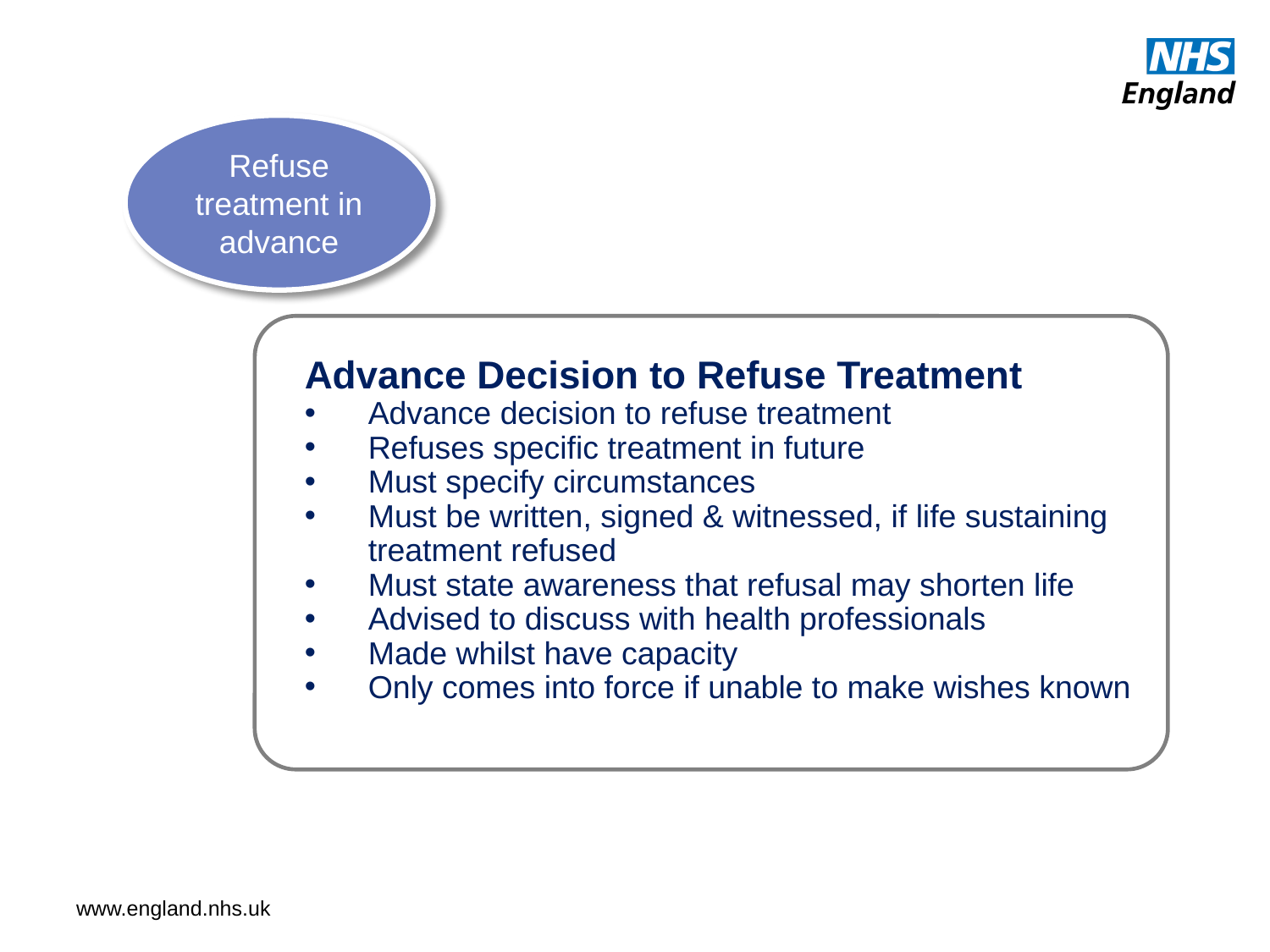

Refuse treatment in advance

Advance Decision to Refuse Treatment
Advance decision to refuse treatment
Refuses specific treatment in future
Must specify circumstances
Must be written, signed & witnessed, if life sustaining treatment refused
Must state awareness that refusal may shorten life
Advised to discuss with health professionals
Made whilst have capacity
Only comes into force if unable to make wishes known